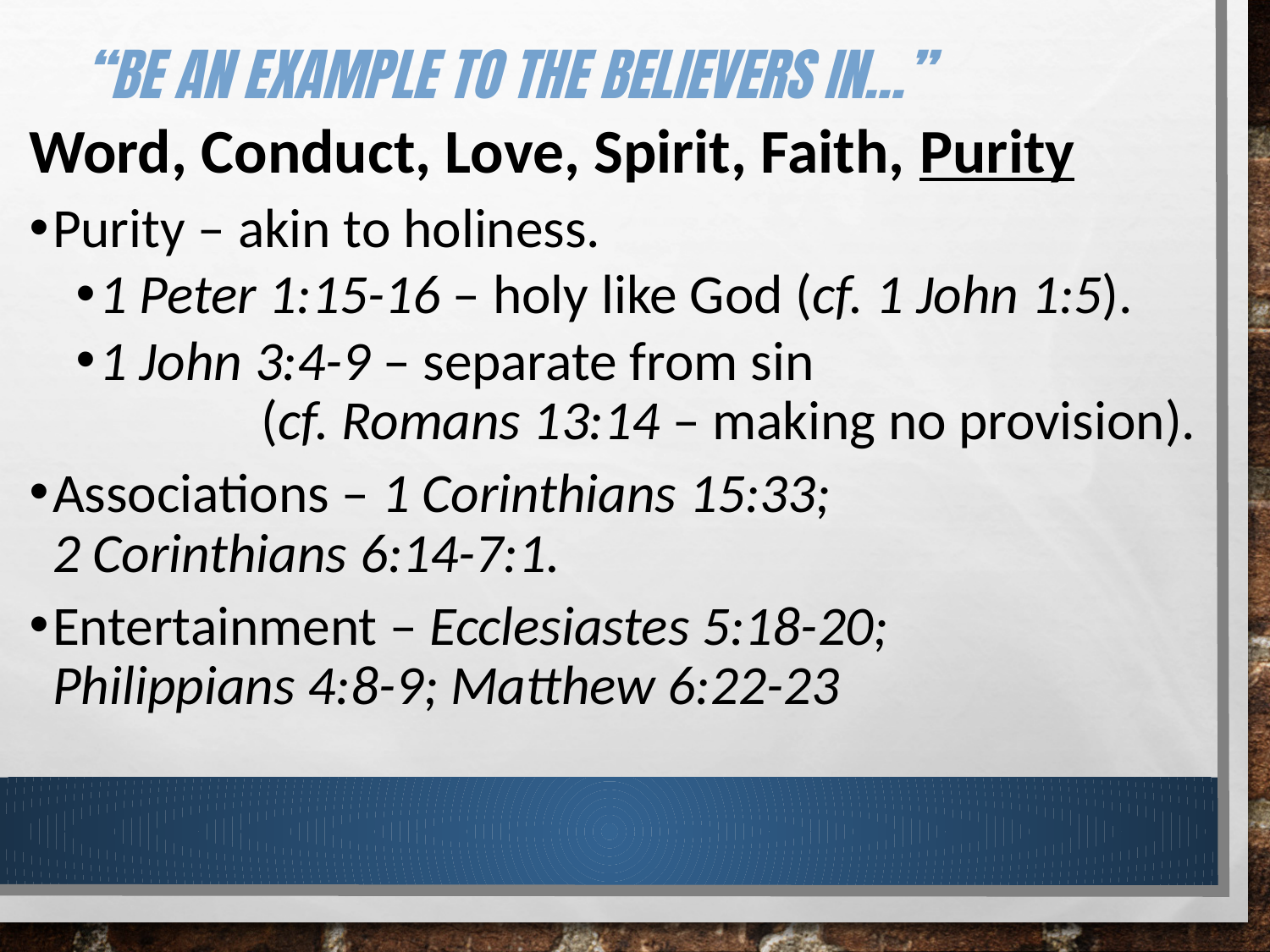

# “be an example to the believers in…”
Word, Conduct, Love, Spirit, Faith, Purity
Purity – akin to holiness.
1 Peter 1:15-16 – holy like God (cf. 1 John 1:5).
1 John 3:4-9 – separate from sin                                            (cf. Romans 13:14 – making no provision).
Associations – 1 Corinthians 15:33;                             2 Corinthians 6:14-7:1.
Entertainment – Ecclesiastes 5:18-20;                 Philippians 4:8-9; Matthew 6:22-23